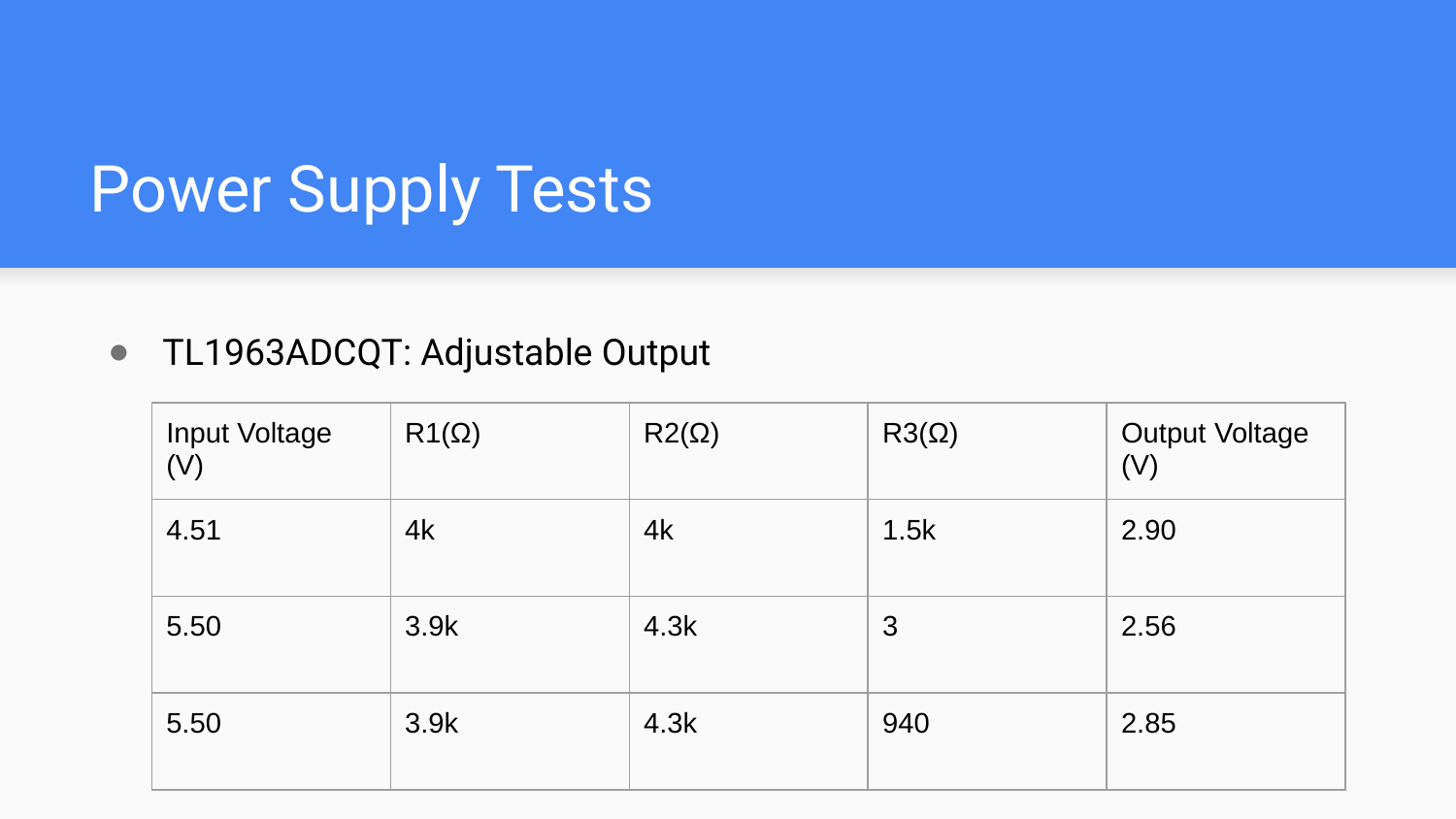

# Power Supply Tests
TL1963ADCQT: Adjustable Output

| Input Voltage (V) | R1(Ω) | R2(Ω) | R3(Ω) | Output Voltage (V) |
| --- | --- | --- | --- | --- |
| 4.51 | 4k | 4k | 1.5k | 2.90 |
| 5.50 | 3.9k | 4.3k | 3 | 2.56 |
| 5.50 | 3.9k | 4.3k | 940 | 2.85 |